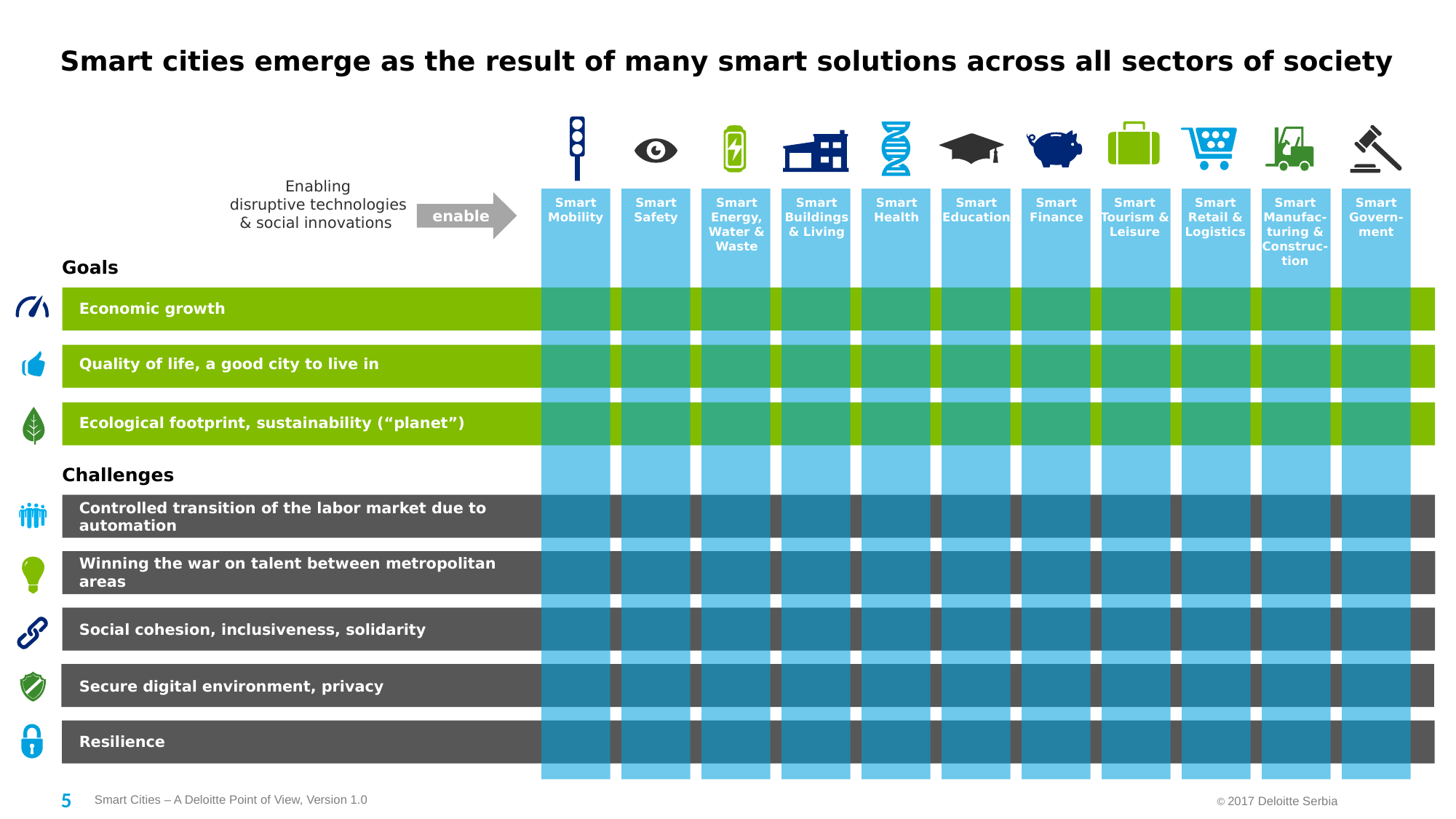

# Smart cities emerge as the result of many smart solutions across all sectors of society

Enabling
disruptive technologies
& social innovations

enable
Smart
Mobility
Smart
Safety
Smart
Energy,
Water &
Waste
Smart
Buildings
& Living
Smart
Health
Smart
Education
Smart
Finance
Smart
Tourism & Leisure
Smart
Retail &
Logistics
Smart
Manufac-
turing &
Construc-tion
Smart
Govern-
ment
Goals

Economic growth

Quality of life, a good city to live in

Ecological footprint, sustainability (“planet”)
Challenges
Controlled transition of the labor market due to automation

Winning the war on talent between metropolitan areas

Social cohesion, inclusiveness, solidarity

Secure digital environment, privacy

Resilience
5
Smart Cities – A Deloitte Point of View, Version 1.0